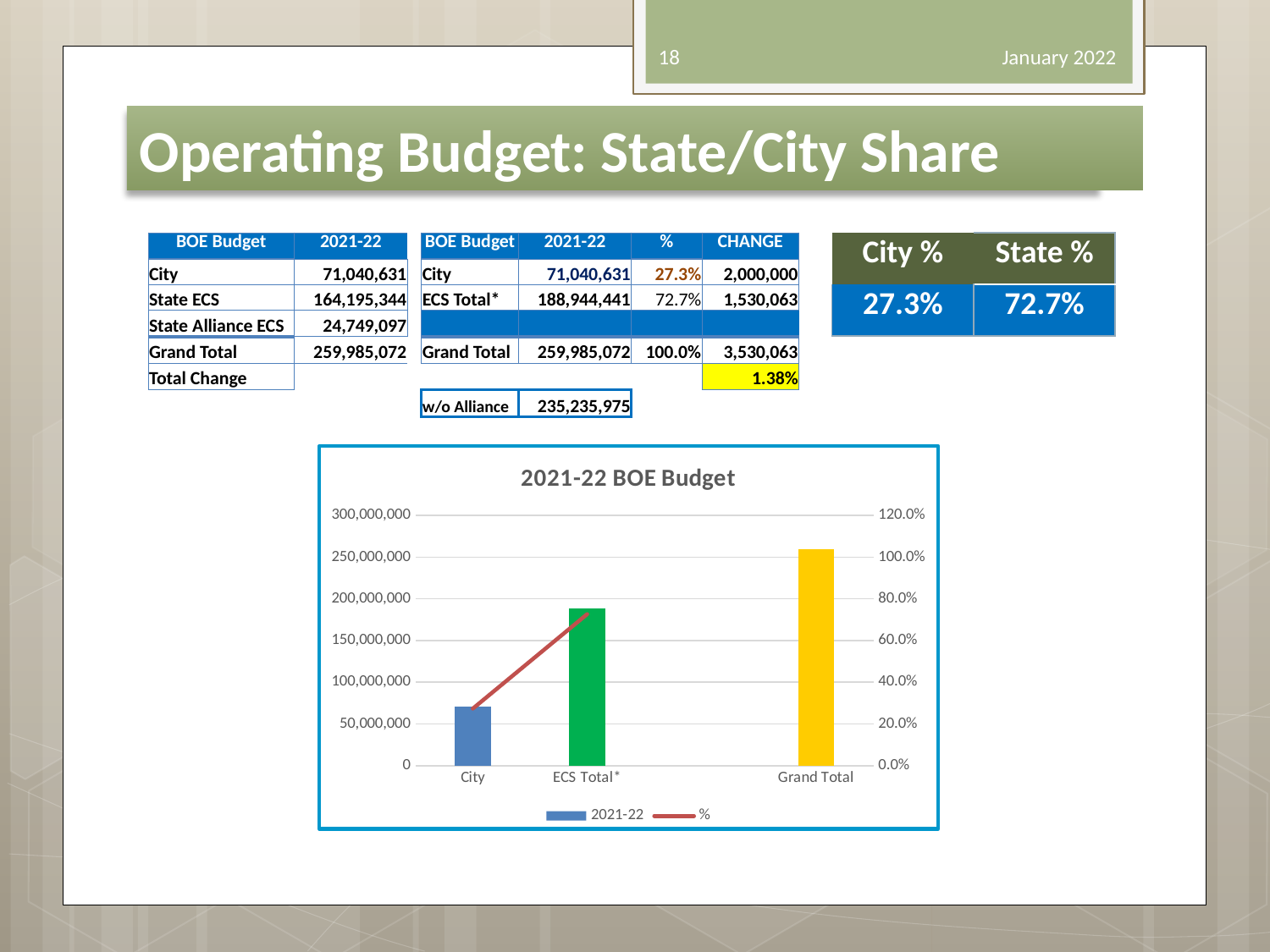

18
January 2022
Operating Budget: State/City Share
| BOE Budget | 2021-22 |  | BOE Budget | 2021-22 | % | CHANGE |
| --- | --- | --- | --- | --- | --- | --- |
| City | 71,040,631 |  | City | 71,040,631 | 27.3% | 2,000,000 |
| State ECS | 164,195,344 |  | ECS Total\* | 188,944,441 | 72.7% | 1,530,063 |
| State Alliance ECS | 24,749,097 |  |  |  |  |  |
| Grand Total | 259,985,072 |  | Grand Total | 259,985,072 | 100.0% | 3,530,063 |
| Total Change |  |  |  |  |  | 1.38% |
|  |  |  | w/o Alliance | 235,235,975 |  |  |
| City % | State % |
| --- | --- |
| 27.3% | 72.7% |

### Chart: 2021-22 BOE Budget

| Category | 2021-22 | % |
|---|---|---|
| City | 71040631.0 | 0.273248887996718 |
| ECS Total* | 188944438.0 | 0.726751112003282 |
|  | None | None |
| Grand Total | 259985069.0 | 1.0 |